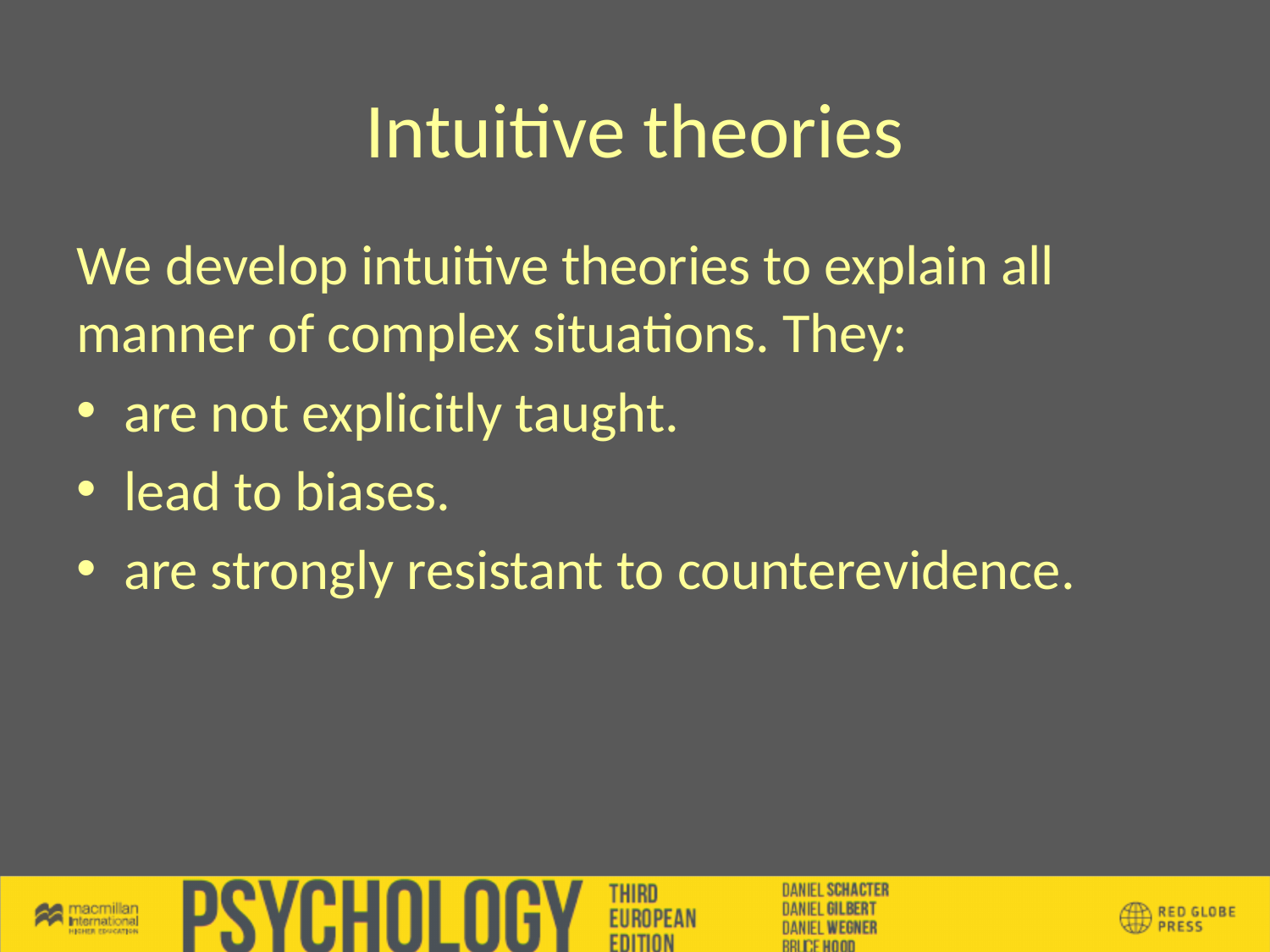

# Intuitive theories
We develop intuitive theories to explain all manner of complex situations. They:
are not explicitly taught.
lead to biases.
are strongly resistant to counterevidence.